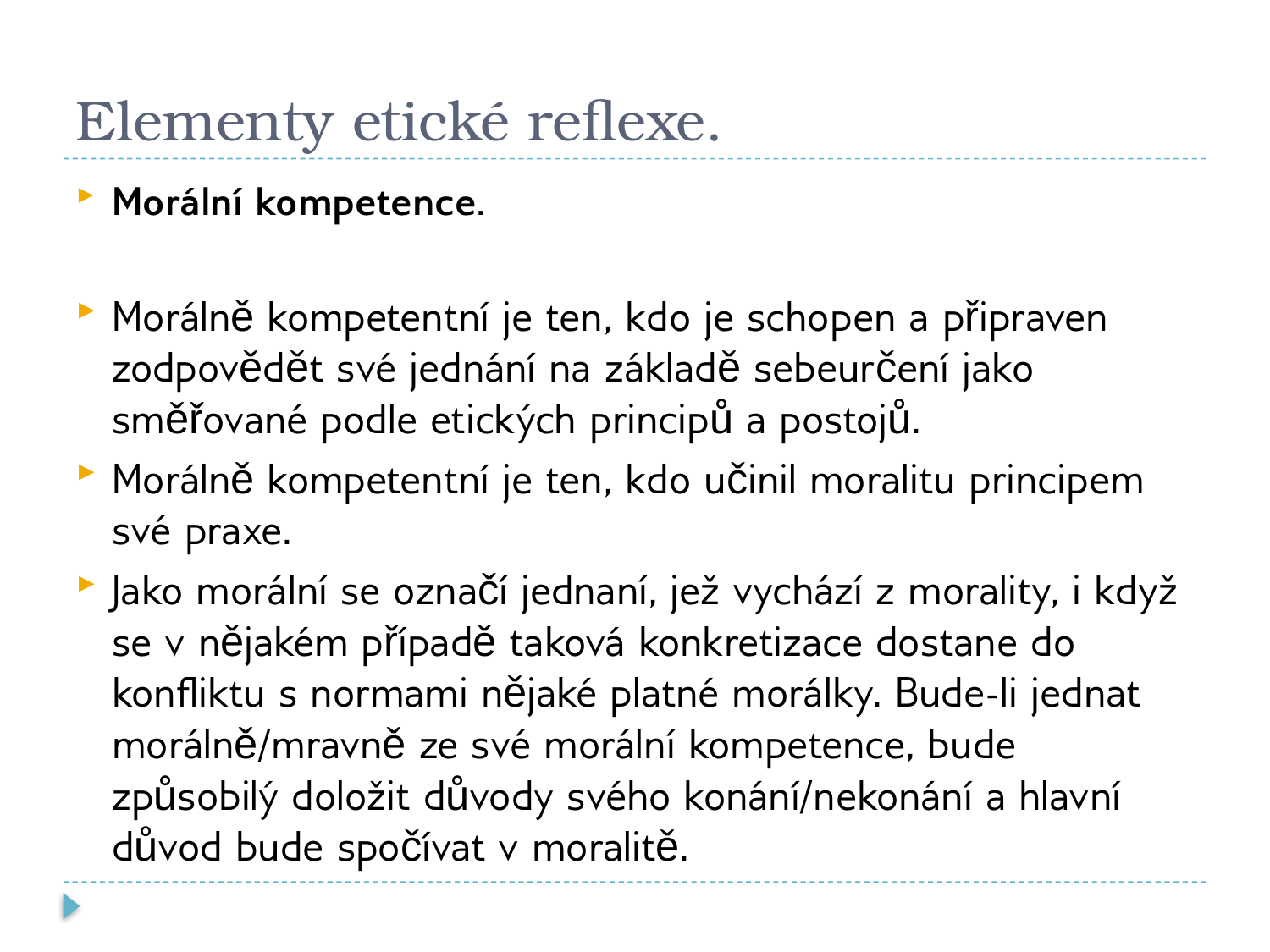

# Elementy etické reflexe.
Morální kompetence.

Morálně kompetentní je ten, kdo je schopen a připraven zodpovědět své jednání na základě sebeurčení jako směřované podle etických principů a postojů.
Morálně kompetentní je ten, kdo učinil moralitu principem své praxe.
Jako morální se označí jednaní, jež vychází z morality, i když se v nějakém případě taková konkretizace dostane do konfliktu s normami nějaké platné morálky. Bude-li jednat morálně/mravně ze své morální kompetence, bude způsobilý doložit důvody svého konání/nekonání a hlavní důvod bude spočívat v moralitě.